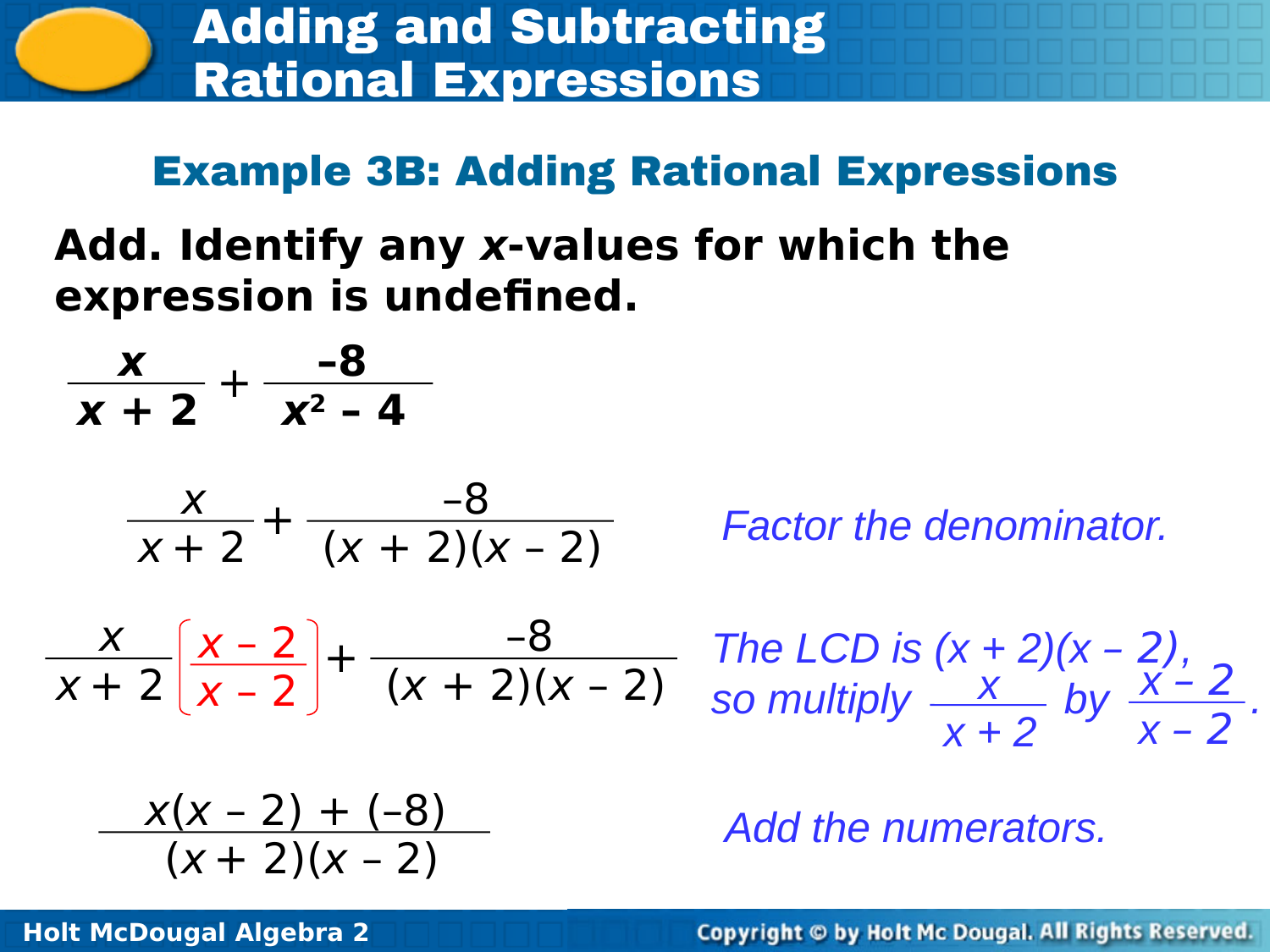

Example 3B: Adding Rational Expressions
Add. Identify any x-values for which the expression is undefined.
  x
x + 2

–8
x2 – 4

+
  x
x + 2

–8
(x + 2)(x – 2)

+
Factor the denominator.
  x
x + 2

–8
(x + 2)(x – 2)

x – 2
x – 2

+
The LCD is (x + 2)(x – 2),
so multiply             by            .
x – 2
x – 2

x
x + 2

x(x – 2) + (–8)
(x + 2)(x – 2)

Add the numerators.